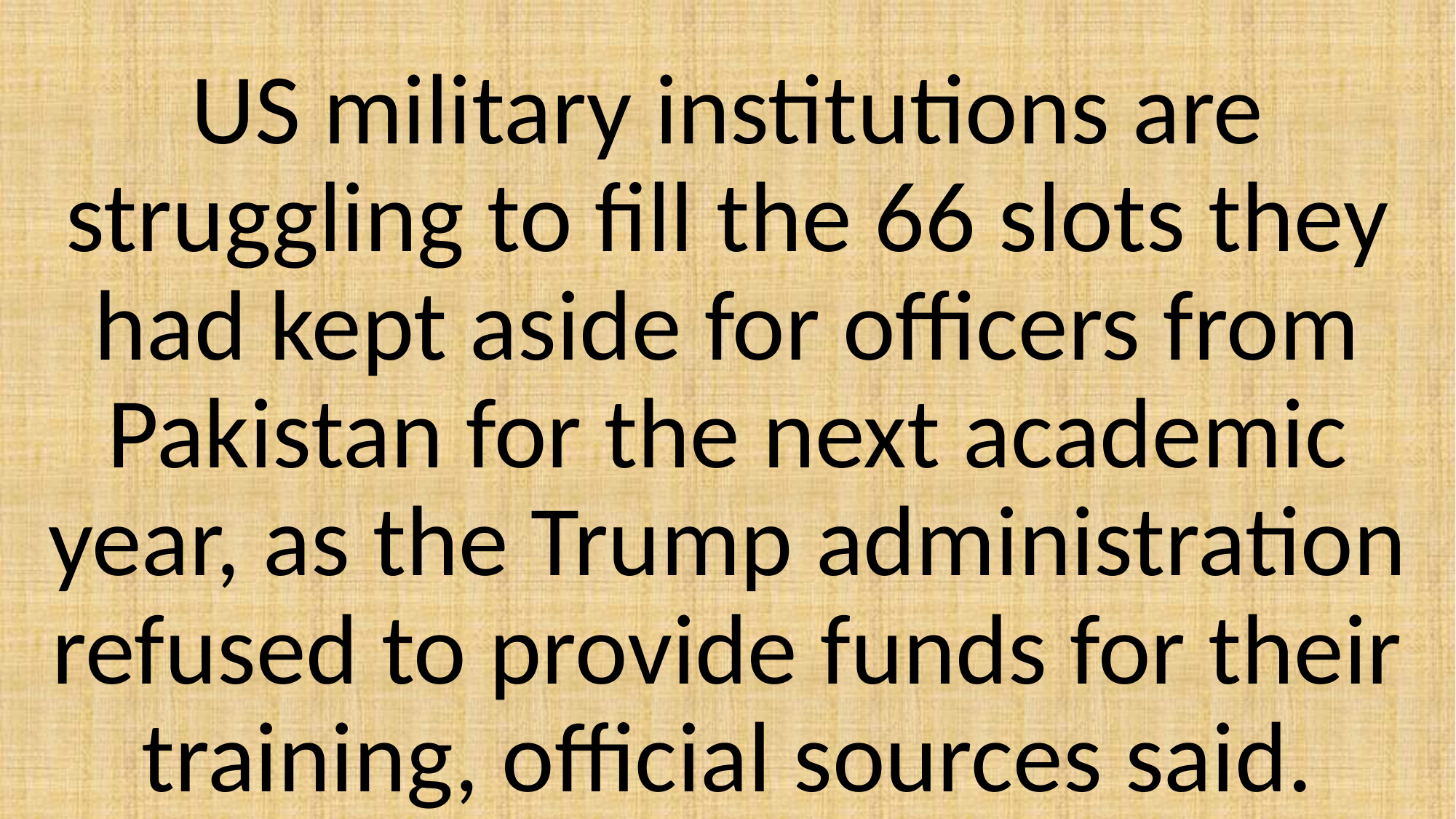

# US military institutions are struggling to fill the 66 slots they had kept aside for officers from Pakistan for the next academic year, as the Trump administration refused to provide funds for their training, official sources said.